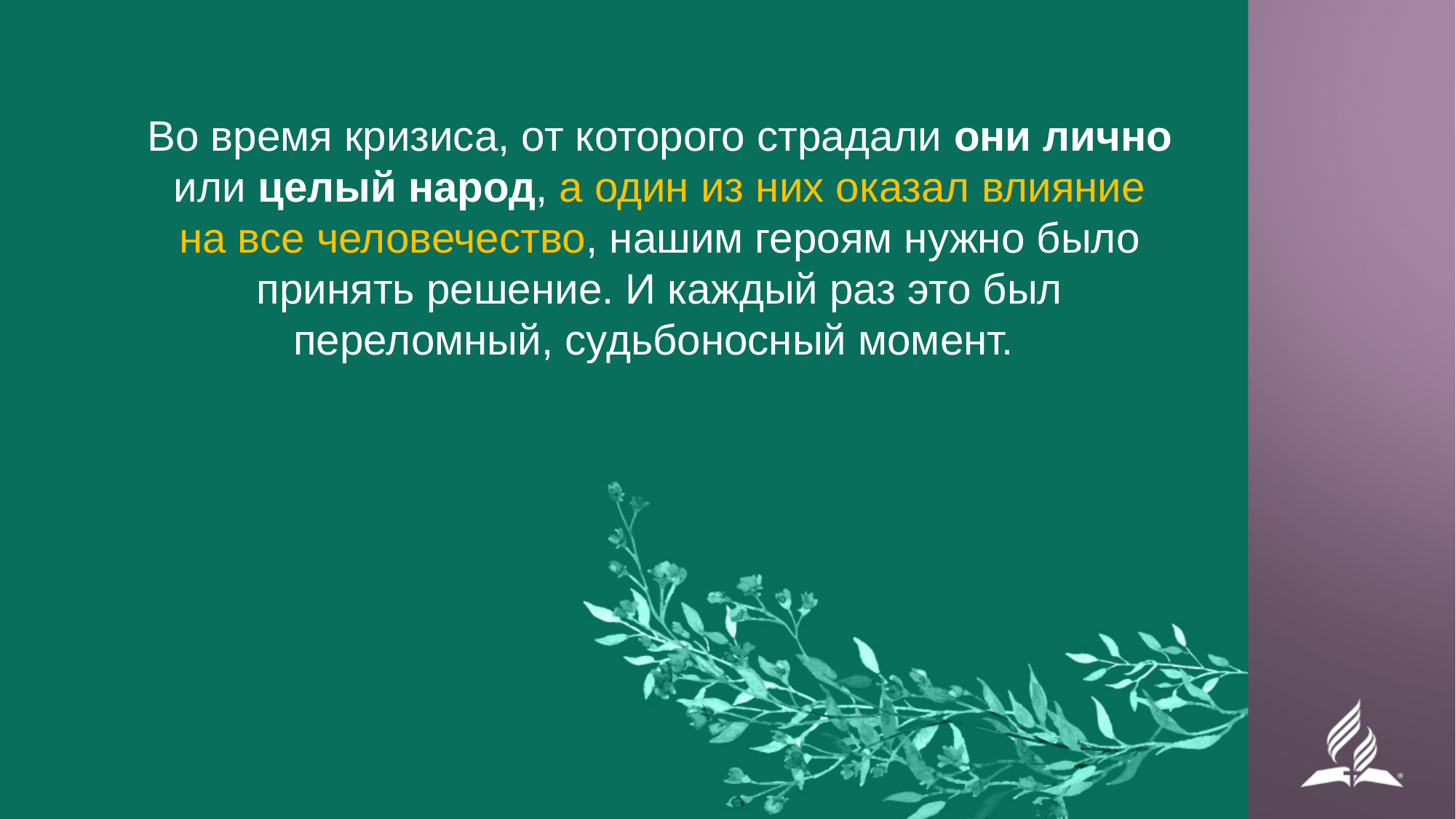

Во время кризиса, от которого страдали они лично или целый народ, а один из них оказал влияние на все человечество, нашим героям нужно было принять решение. И каждый раз это был переломный, судьбоносный момент.